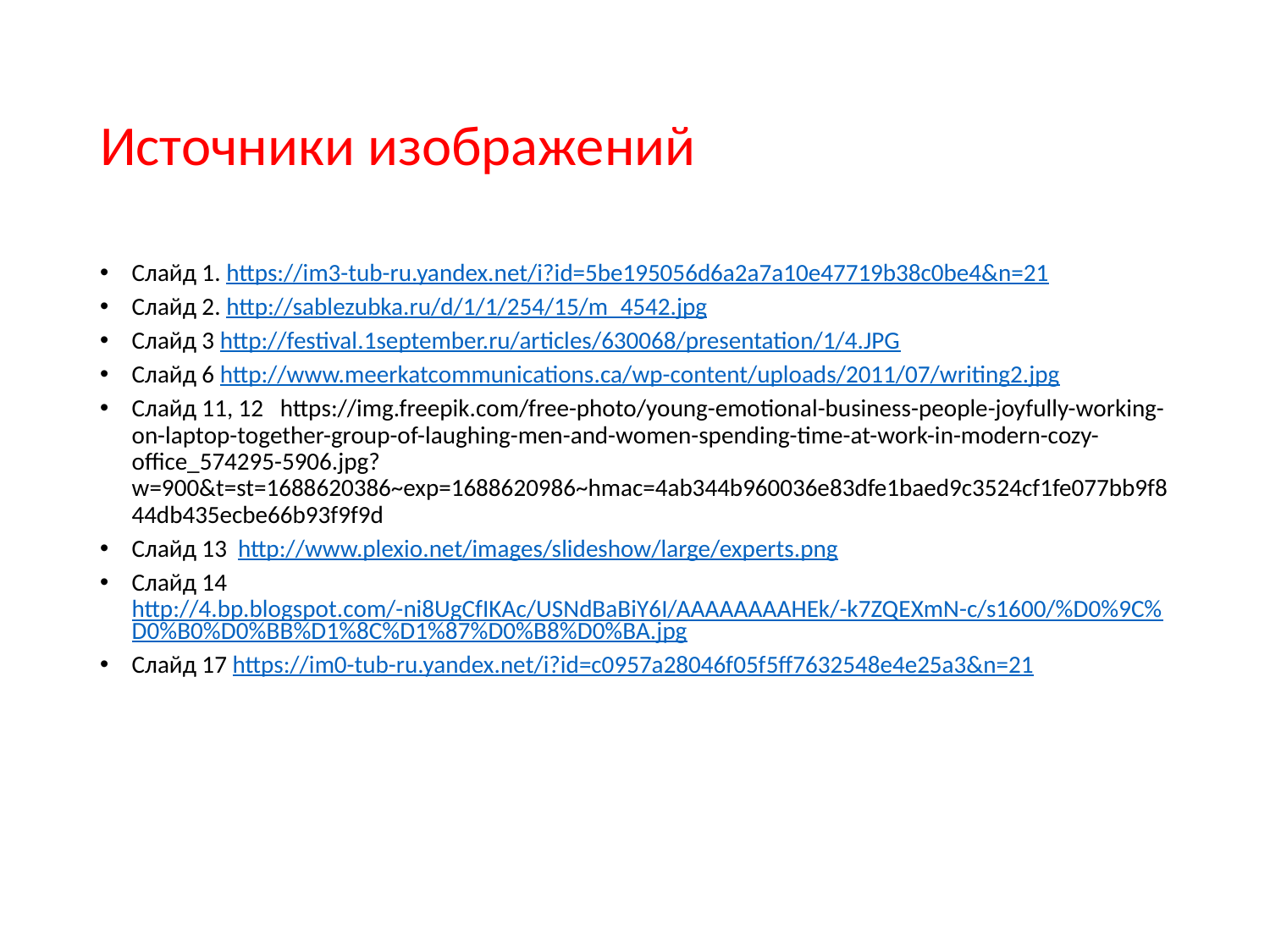

# Источники изображений
Слайд 1. https://im3-tub-ru.yandex.net/i?id=5be195056d6a2a7a10e47719b38c0be4&n=21
Слайд 2. http://sablezubka.ru/d/1/1/254/15/m_4542.jpg
Слайд 3 http://festival.1september.ru/articles/630068/presentation/1/4.JPG
Слайд 6 http://www.meerkatcommunications.ca/wp-content/uploads/2011/07/writing2.jpg
Слайд 11, 12   https://img.freepik.com/free-photo/young-emotional-business-people-joyfully-working-on-laptop-together-group-of-laughing-men-and-women-spending-time-at-work-in-modern-cozy-office_574295-5906.jpg?w=900&t=st=1688620386~exp=1688620986~hmac=4ab344b960036e83dfe1baed9c3524cf1fe077bb9f844db435ecbe66b93f9f9d
Слайд 13  http://www.plexio.net/images/slideshow/large/experts.png
Слайд 14 http://4.bp.blogspot.com/-ni8UgCfIKAc/USNdBaBiY6I/AAAAAAAAHEk/-k7ZQEXmN-c/s1600/%D0%9C%D0%B0%D0%BB%D1%8C%D1%87%D0%B8%D0%BA.jpg
Слайд 17 https://im0-tub-ru.yandex.net/i?id=c0957a28046f05f5ff7632548e4e25a3&n=21